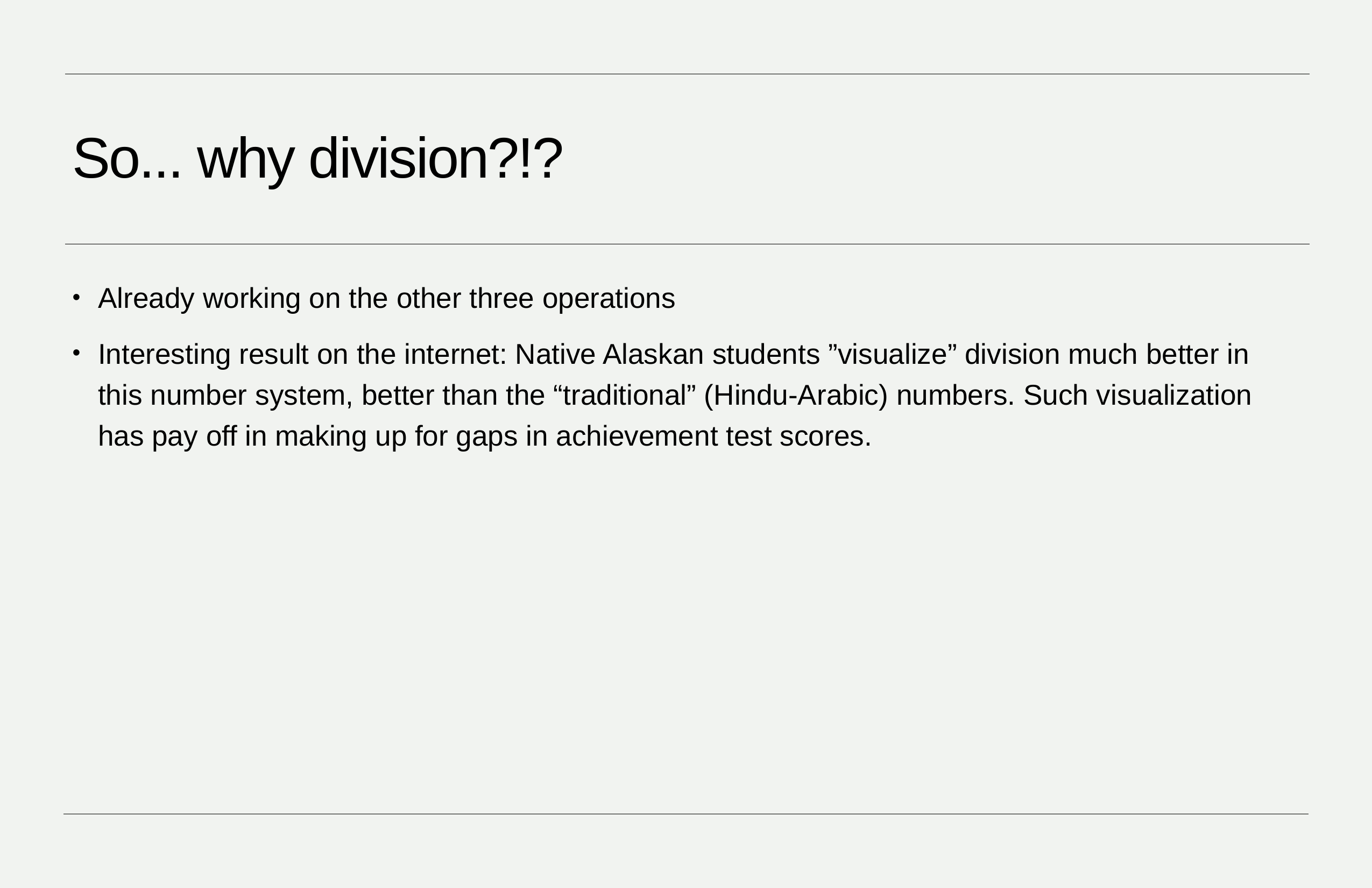

# So... why division?!?
Already working on the other three operations
Interesting result on the internet: Native Alaskan students ”visualize” division much better in this number system, better than the “traditional” (Hindu-Arabic) numbers. Such visualization has pay off in making up for gaps in achievement test scores.